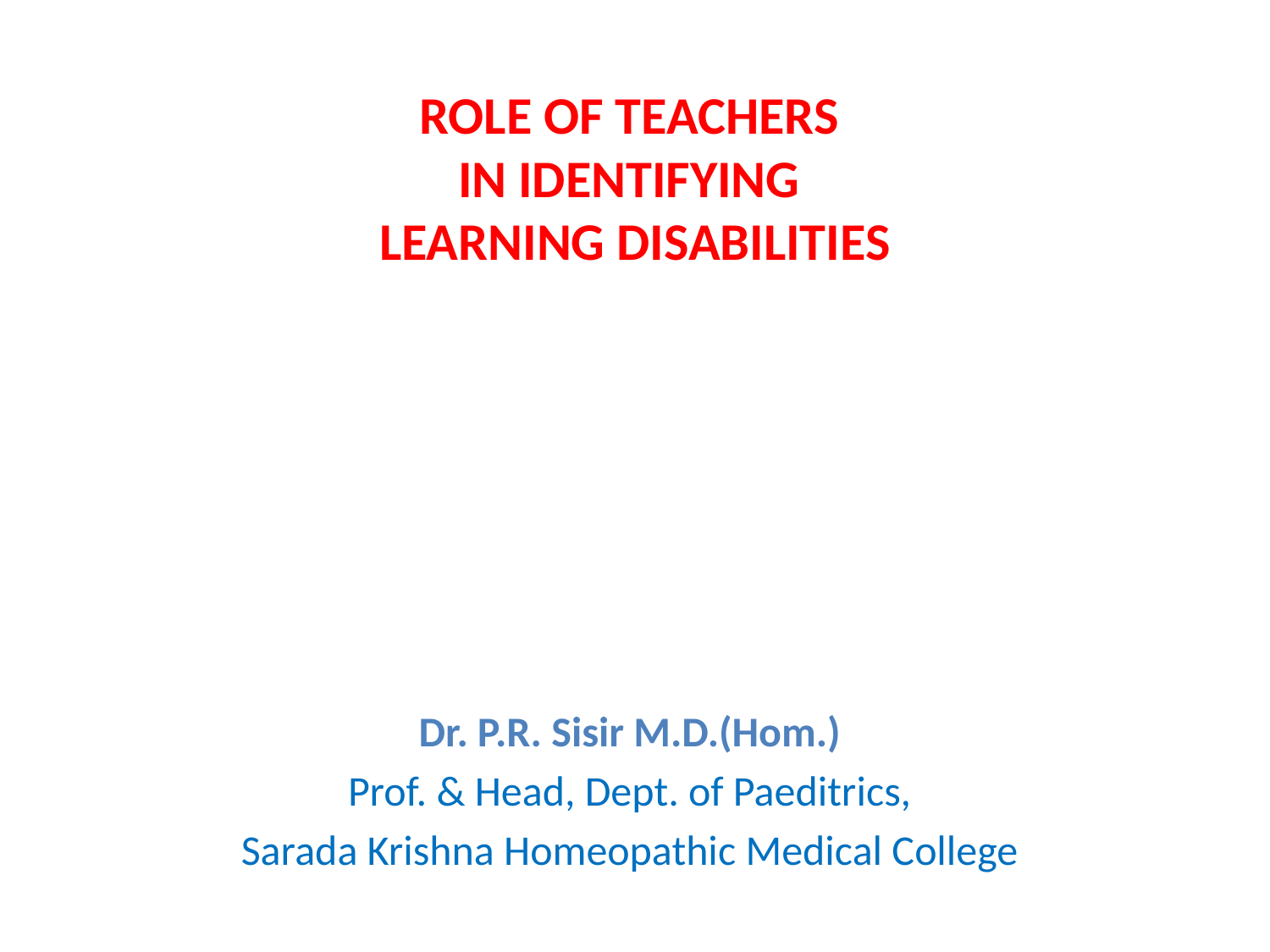

# ROLE OF TEACHERS IN IDENTIFYING LEARNING DISABILITIES
Dr. P.R. Sisir M.D.(Hom.)
Prof. & Head, Dept. of Paeditrics,
Sarada Krishna Homeopathic Medical College